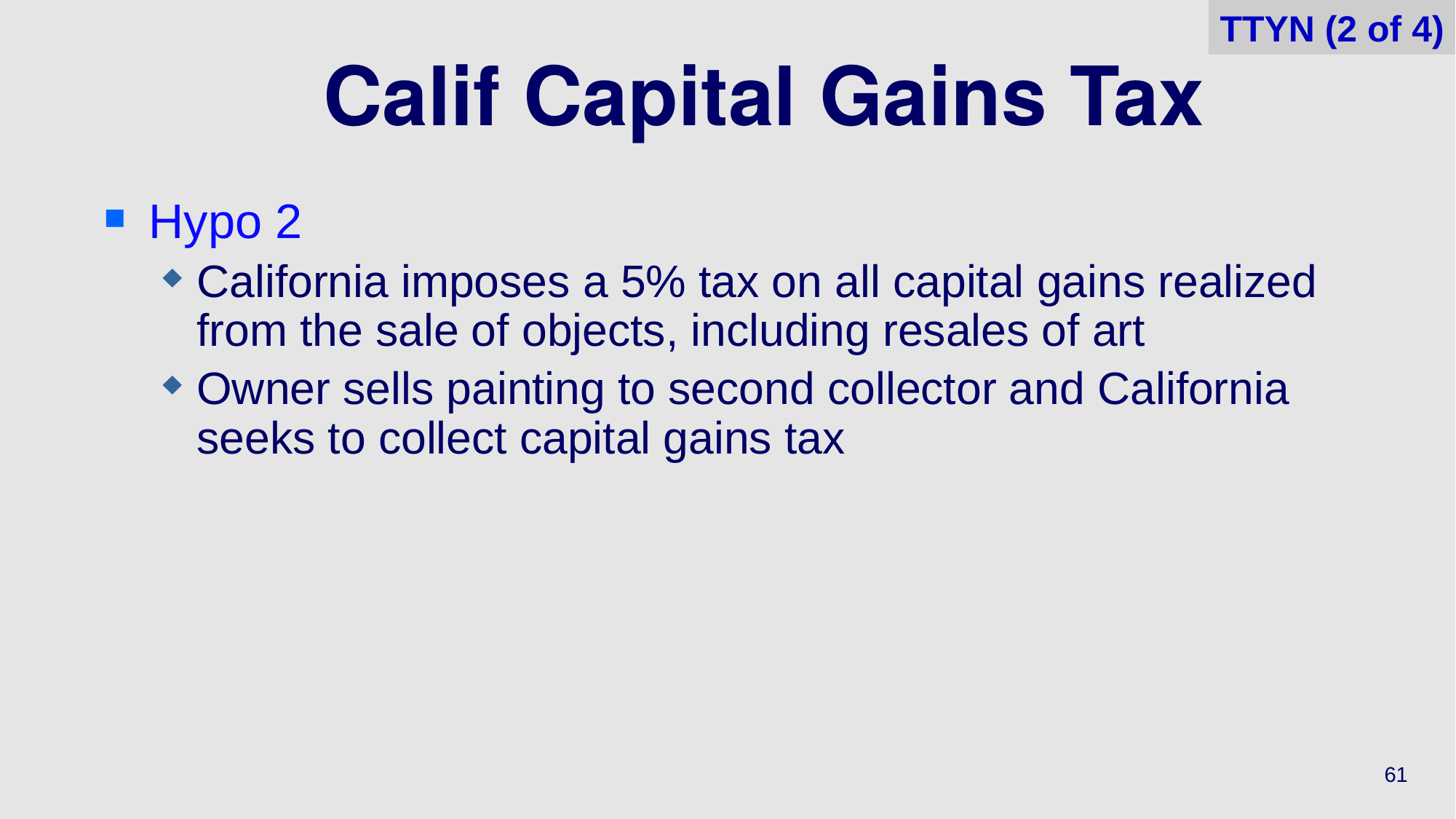

TTYN (2 of 4)
# Calif Capital Gains Tax
Hypo 2
California imposes a 5% tax on all capital gains realized from the sale of objects, including resales of art
Owner sells painting to second collector and California seeks to collect capital gains tax
61